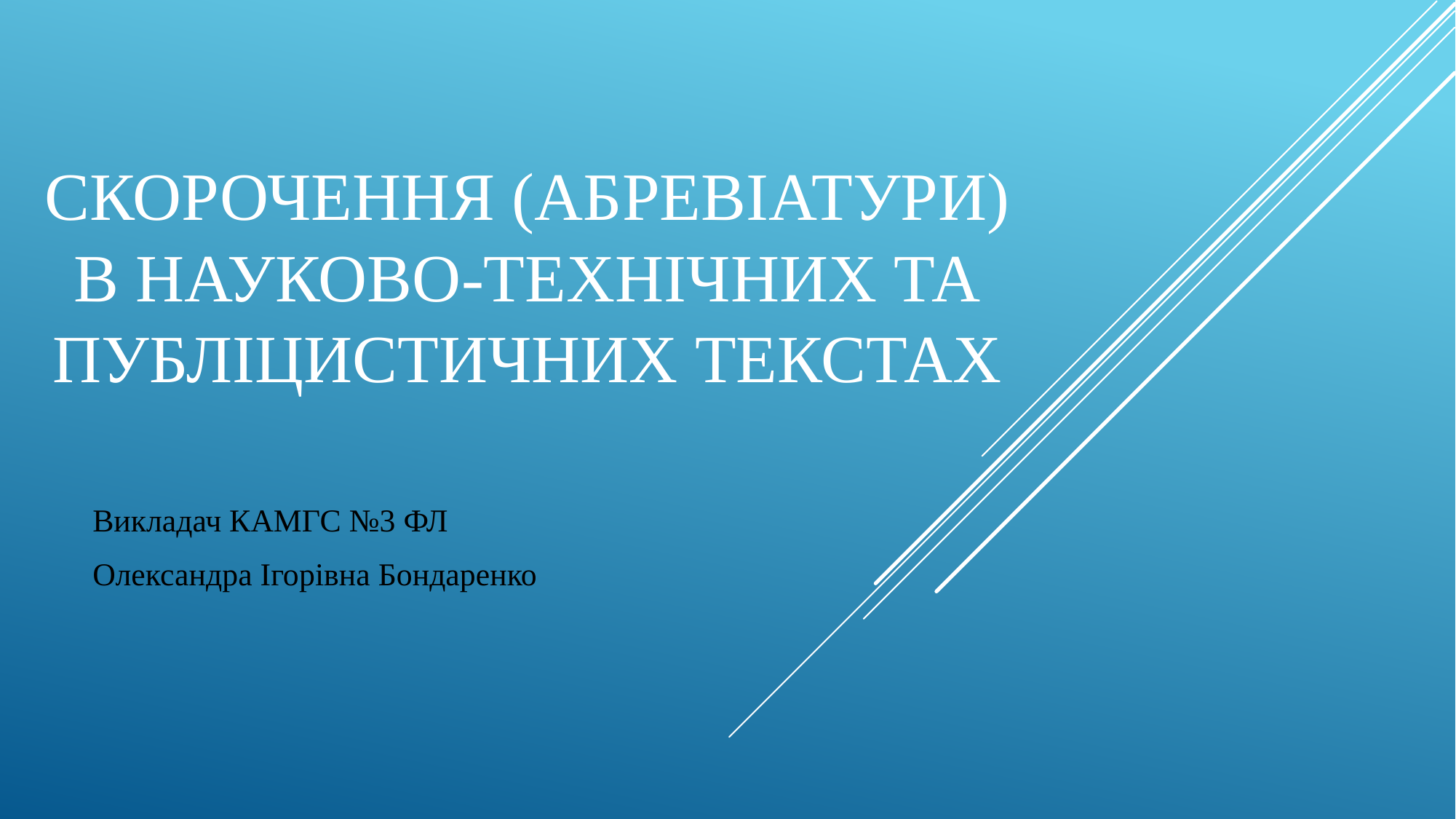

# СКОРОЧЕННЯ (АБРЕВІАТУРИ) В НАУКОВО-ТЕХНІЧНИХ ТА ПУБЛІЦИСТИЧНИХ ТЕКСТАХ
Викладач КАМГС №3 ФЛ
Олександра Ігорівна Бондаренко